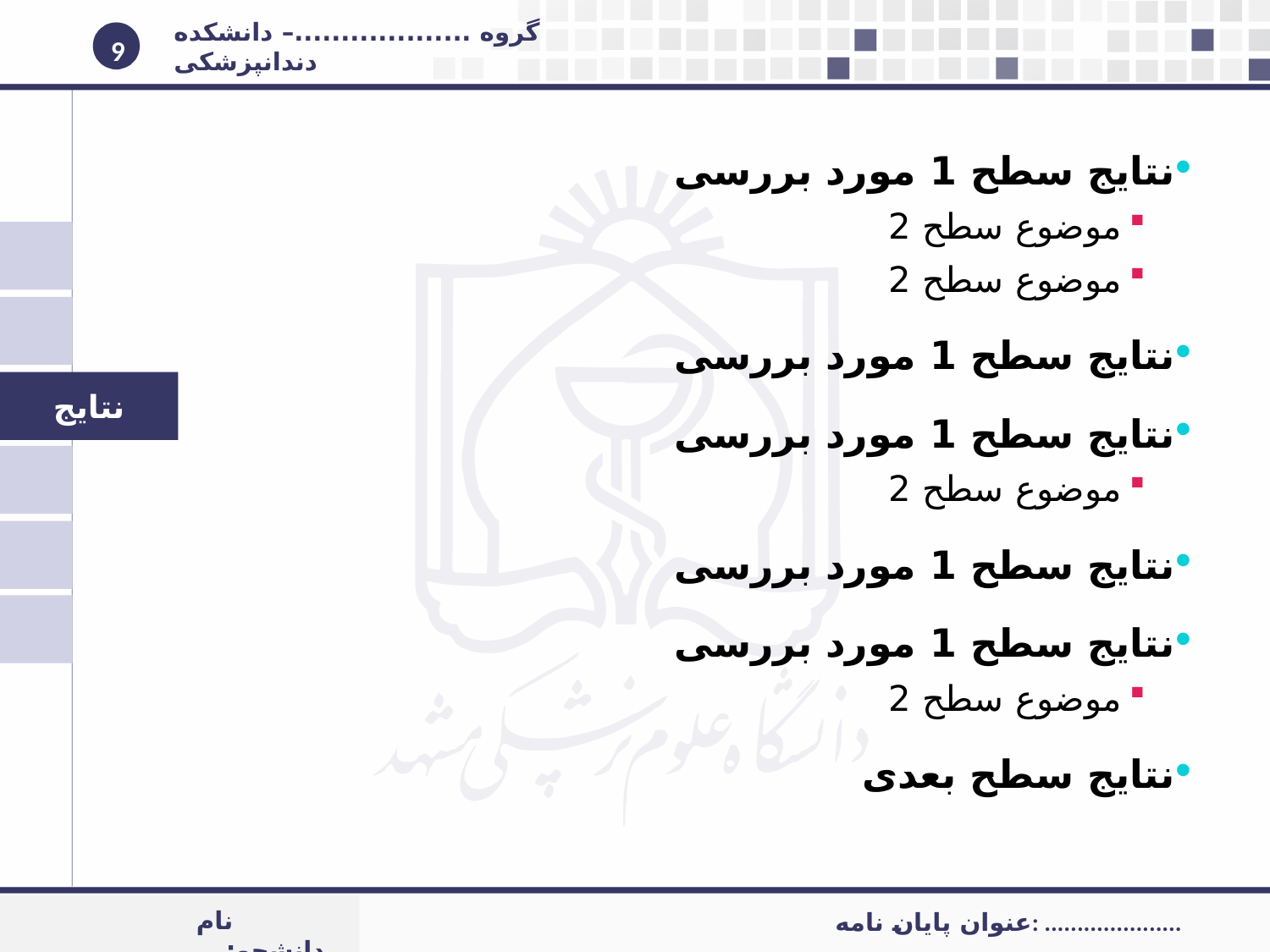

9
نتایج سطح 1 مورد بررسی
موضوع سطح 2
موضوع سطح 2
نتایج سطح 1 مورد بررسی
نتایج سطح 1 مورد بررسی
موضوع سطح 2
نتایج سطح 1 مورد بررسی
نتایج سطح 1 مورد بررسی
موضوع سطح 2
نتایج سطح بعدی

نتایج